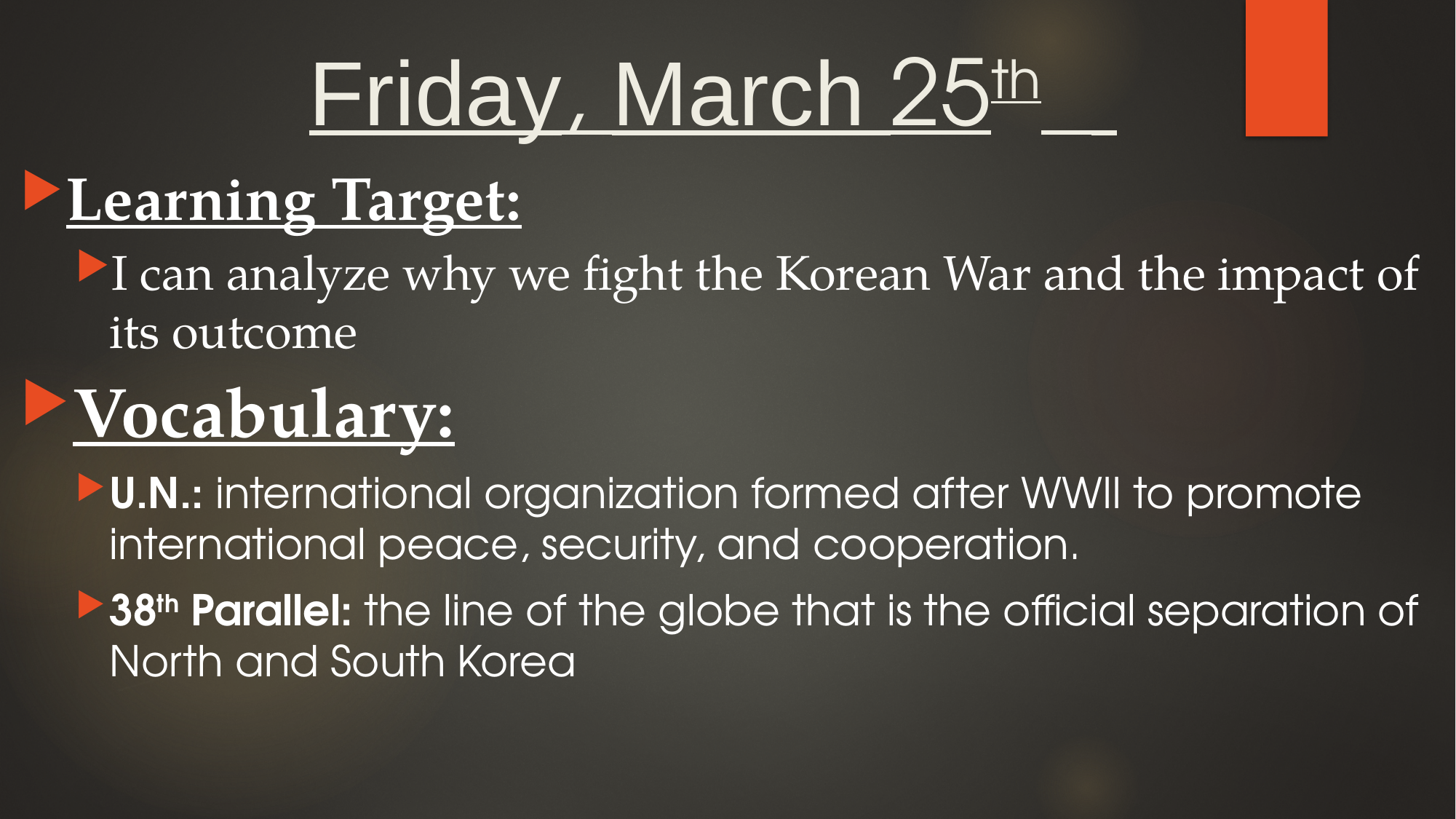

# Friday, March 25th
Learning Target:
I can analyze why we fight the Korean War and the impact of its outcome
Vocabulary:
U.N.: international organization formed after WWII to promote international peace, security, and cooperation.
38th Parallel: the line of the globe that is the official separation of North and South Korea